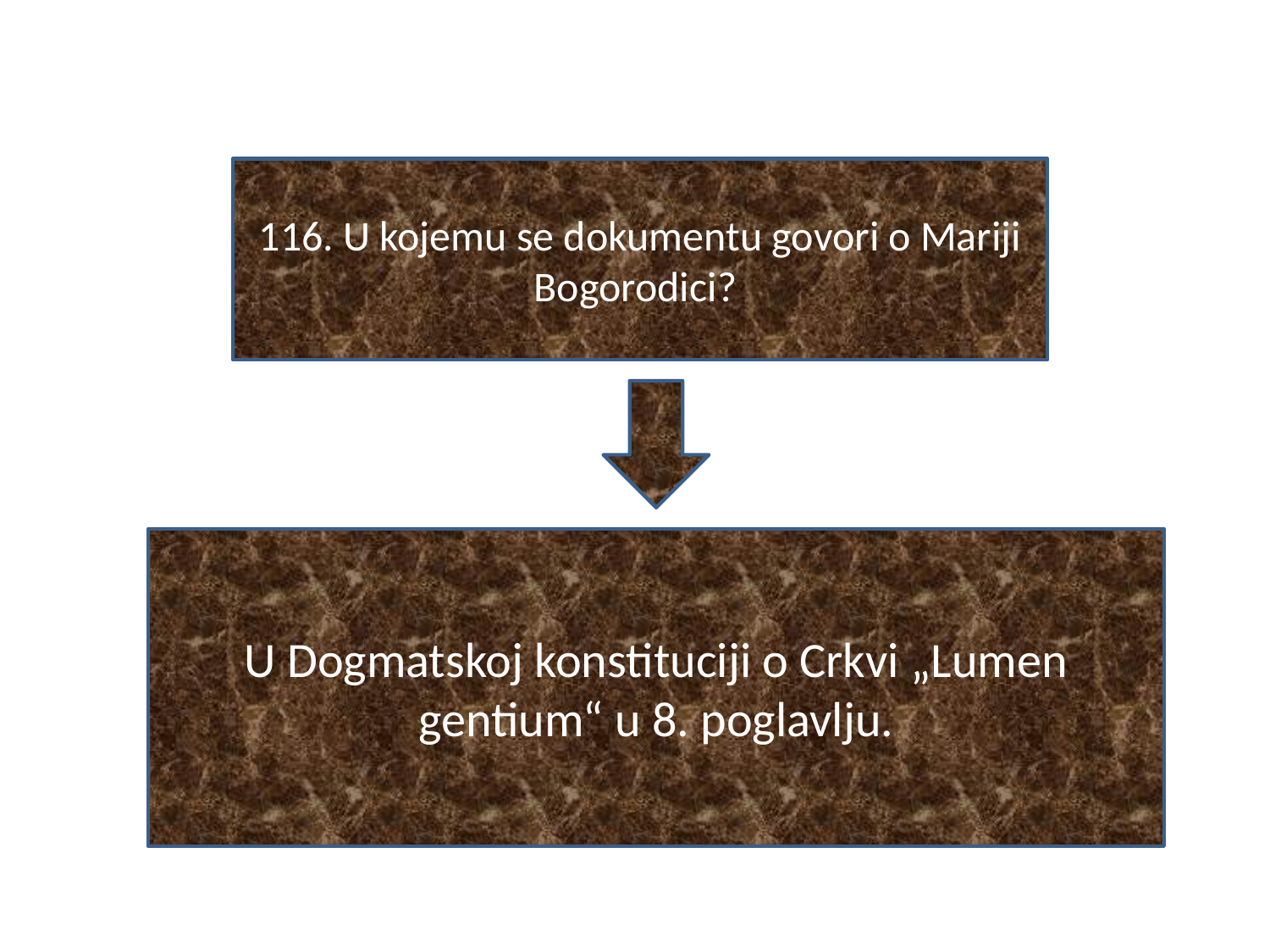

#
116. U kojemu se dokumentu govori o Mariji Bogorodici?

U Dogmatskoj konstituciji o Crkvi „Lumen gentium“ u 8. poglavlju.